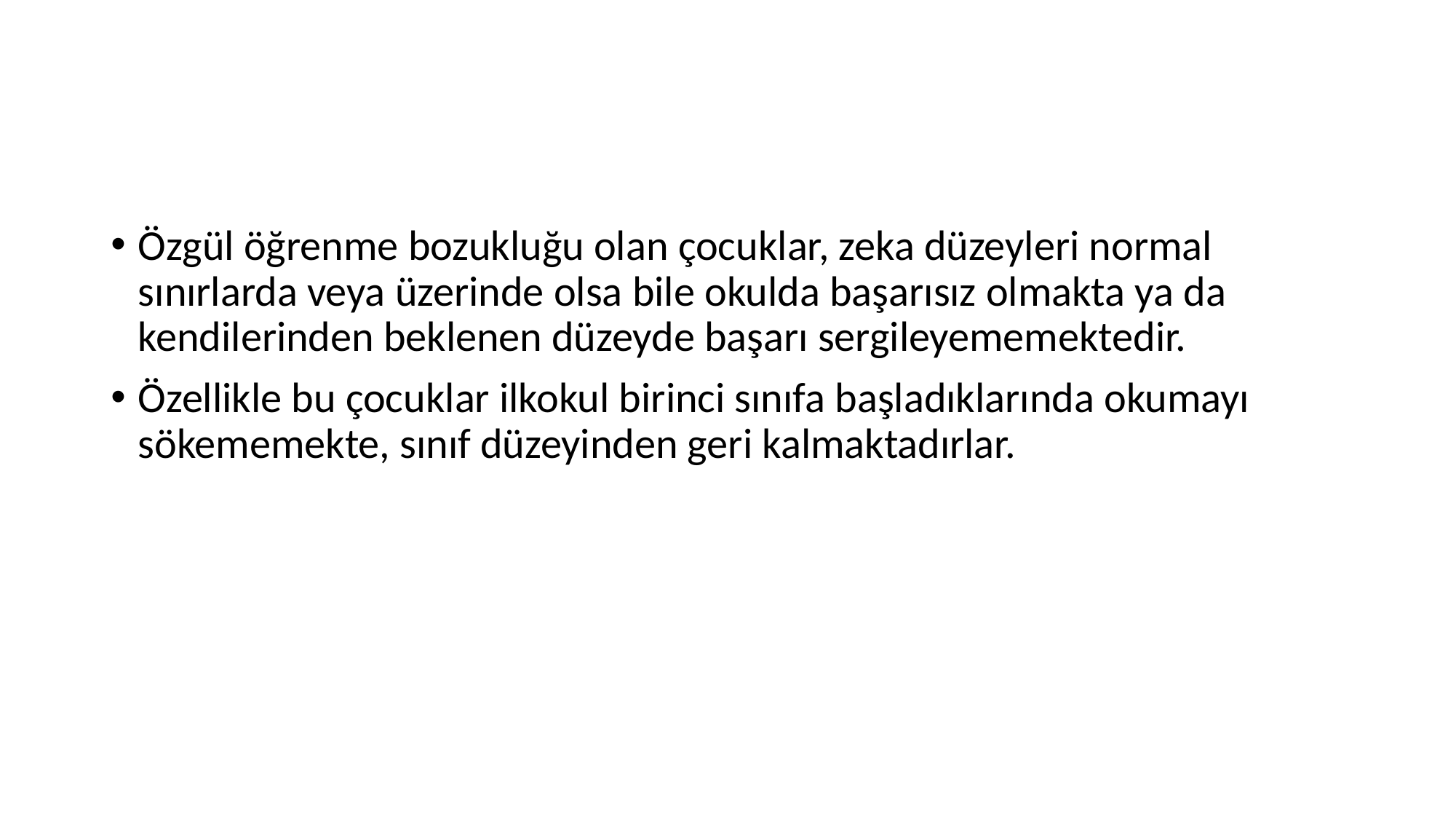

Özgül öğrenme bozukluğu olan çocuklar, zeka düzeyleri normal sınırlarda veya üzerinde olsa bile okulda başarısız olmakta ya da kendilerinden beklenen düzeyde başarı sergileyememektedir.
Özellikle bu çocuklar ilkokul birinci sınıfa başladıklarında okumayı sökememekte, sınıf düzeyinden geri kalmaktadırlar.